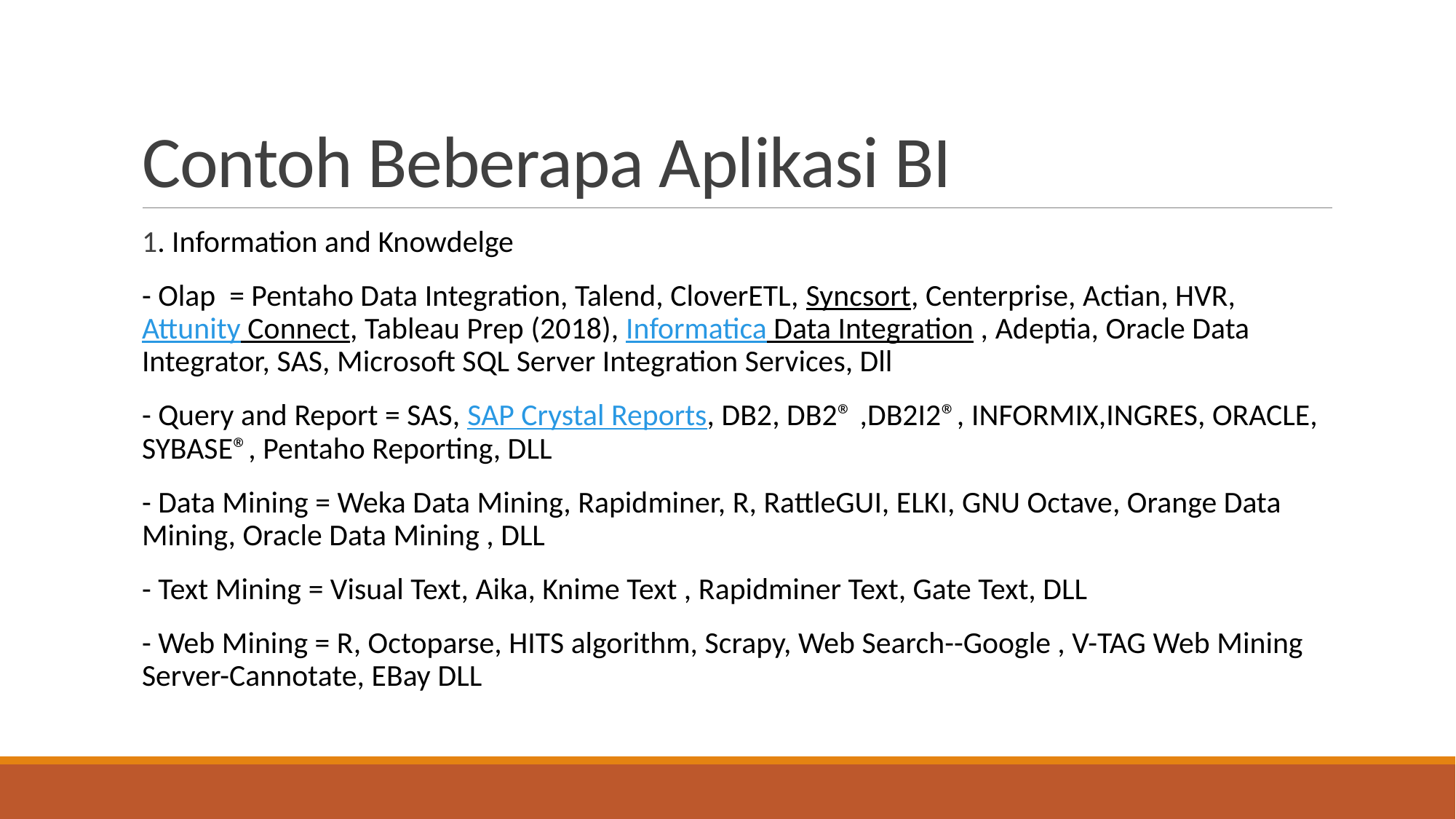

# Contoh Beberapa Aplikasi BI
1. Information and Knowdelge
- Olap  = Pentaho Data Integration, Talend, CloverETL, Syncsort, Centerprise, Actian, HVR, Attunity Connect, Tableau Prep (2018), Informatica Data Integration , Adeptia, Oracle Data Integrator, SAS, Microsoft SQL Server Integration Services, Dll
- Query and Report = SAS, SAP Crystal Reports, DB2, DB2® ,DB2I2®, INFORMIX,INGRES, ORACLE, SYBASE®, Pentaho Reporting, DLL
- Data Mining = Weka Data Mining, Rapidminer, R, RattleGUI, ELKI, GNU Octave, Orange Data Mining, Oracle Data Mining , DLL
- Text Mining = Visual Text, Aika, Knime Text , Rapidminer Text, Gate Text, DLL
- Web Mining = R, Octoparse, HITS algorithm, Scrapy, Web Search--Google , V-TAG Web Mining Server-Cannotate, EBay DLL